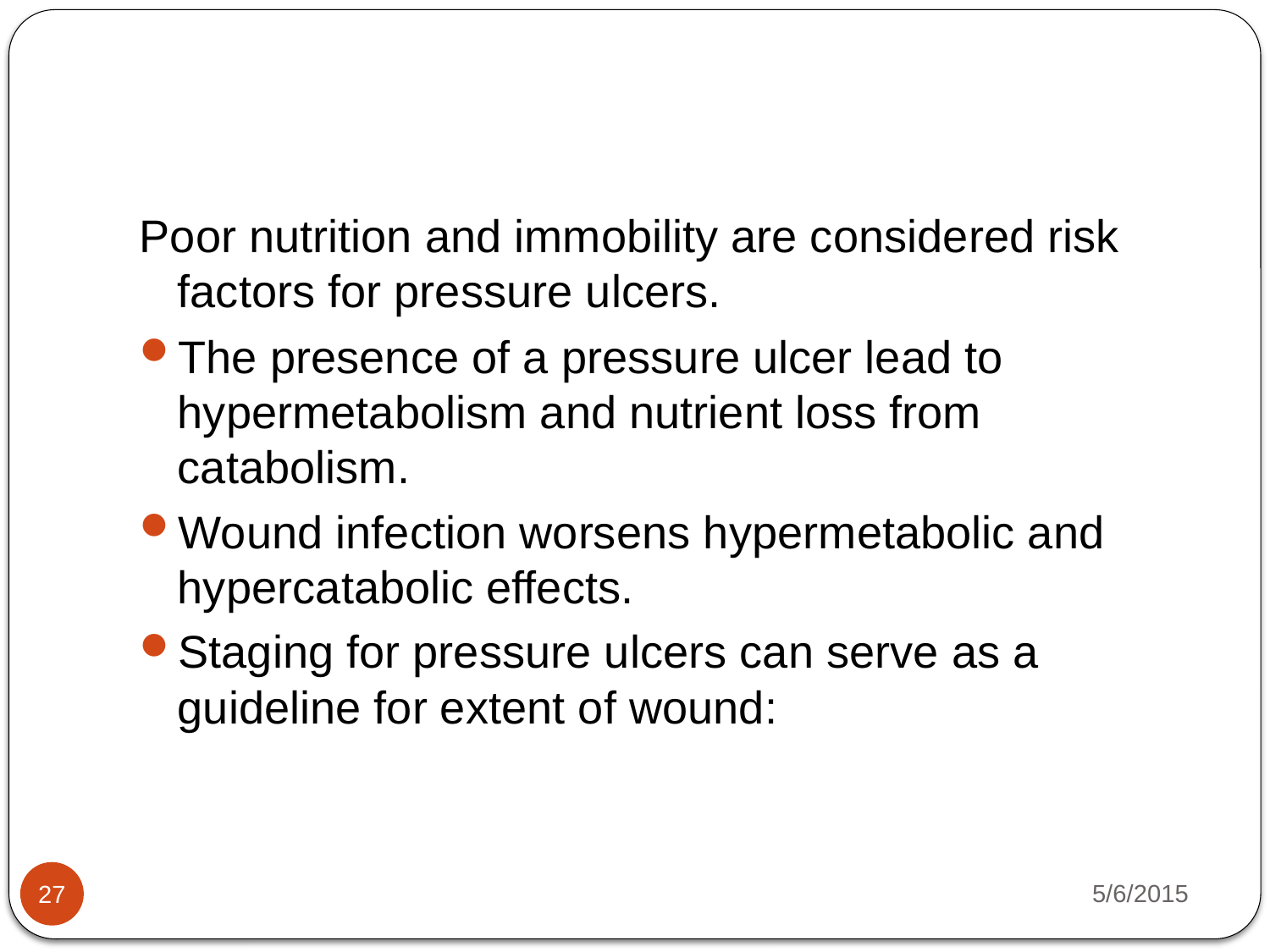

#
Poor nutrition and immobility are considered risk factors for pressure ulcers.
The presence of a pressure ulcer lead to hypermetabolism and nutrient loss from catabolism.
Wound infection worsens hypermetabolic and hypercatabolic effects.
Staging for pressure ulcers can serve as a guideline for extent of wound:

5/6/2015
27